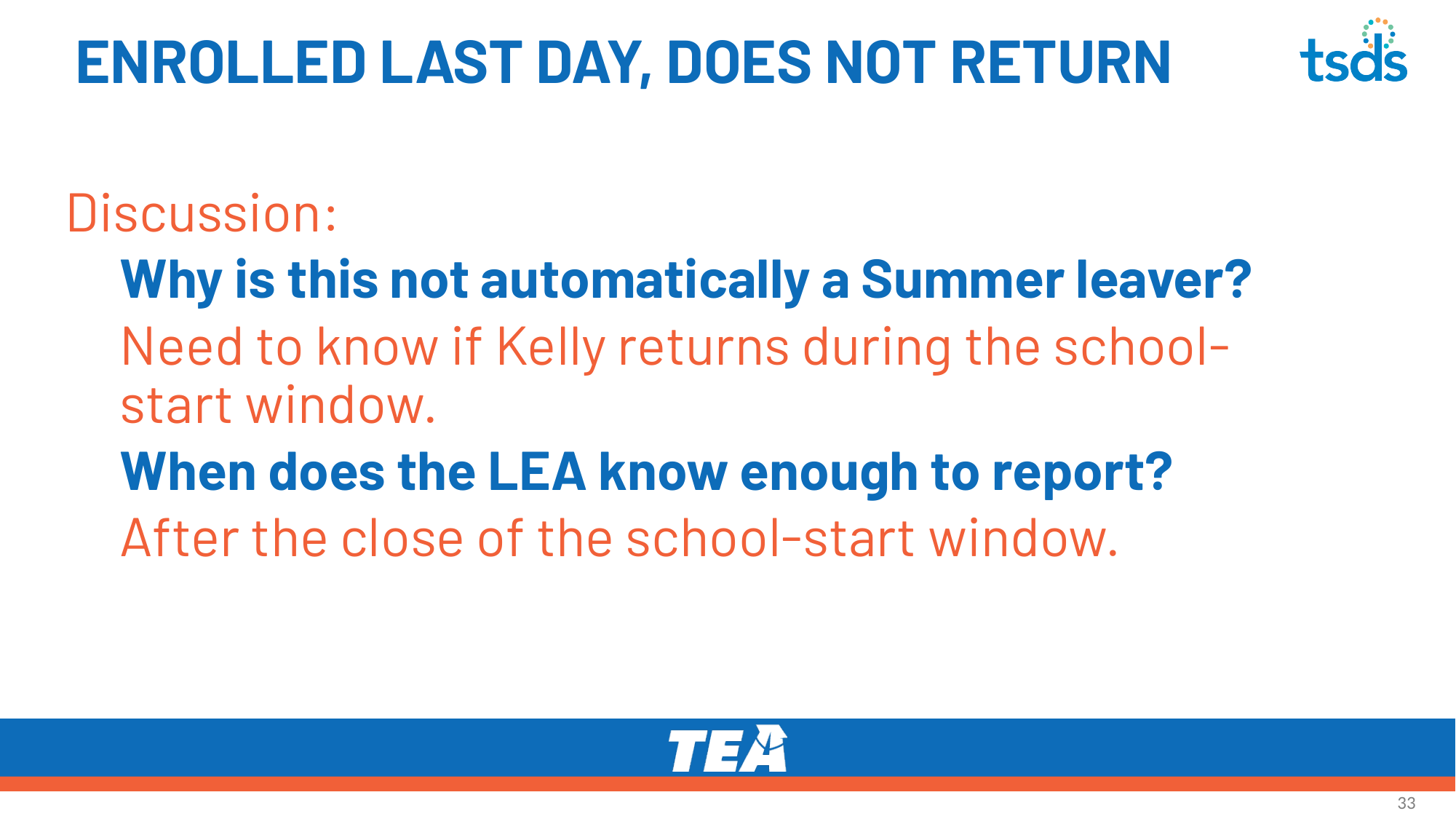

# ENROLLED LAST DAY, DOES NOT RETURN 1
Discussion:
Why is this not automatically a Summer leaver?
Need to know if Kelly returns during the school-start window.
When does the LEA know enough to report?
After the close of the school-start window.

33